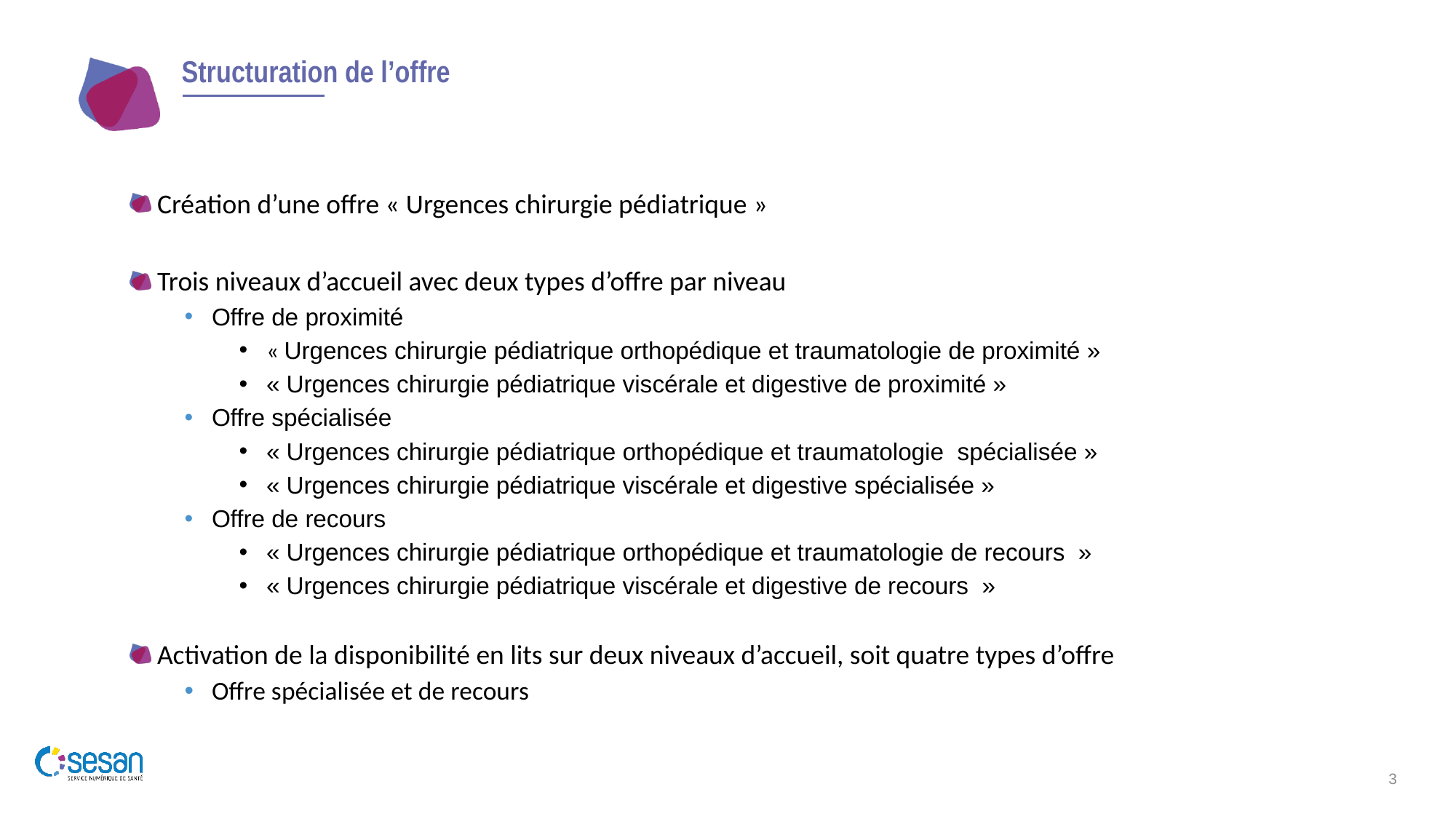

# Structuration de l’offre
Création d’une offre « Urgences chirurgie pédiatrique »

Trois niveaux d’accueil avec deux types d’offre par niveau
Offre de proximité
« Urgences chirurgie pédiatrique orthopédique et traumatologie de proximité »
« Urgences chirurgie pédiatrique viscérale et digestive de proximité »
Offre spécialisée
« Urgences chirurgie pédiatrique orthopédique et traumatologie  spécialisée »
« Urgences chirurgie pédiatrique viscérale et digestive spécialisée »
Offre de recours
« Urgences chirurgie pédiatrique orthopédique et traumatologie de recours  »
« Urgences chirurgie pédiatrique viscérale et digestive de recours  »

Activation de la disponibilité en lits sur deux niveaux d’accueil, soit quatre types d’offre
Offre spécialisée et de recours